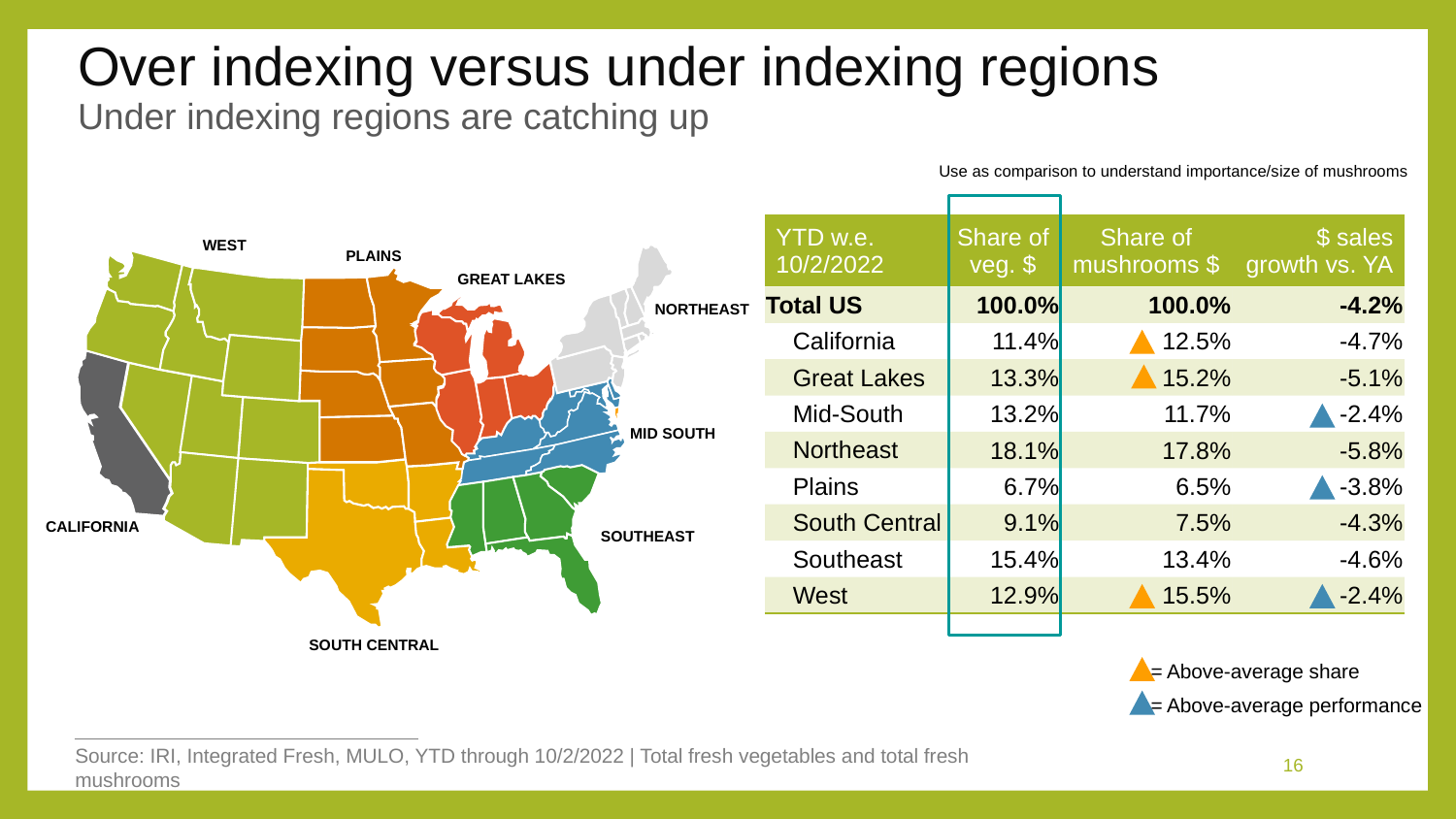

# Over indexing versus under indexing regions Under indexing regions are catching up
Use as comparison to understand importance/size of mushrooms

| YTD w.e. 10/2/2022 | Share of veg. $ | Share of mushrooms $ | $ sales growth vs. YA |
| --- | --- | --- | --- |
| Total US | 100.0% | 100.0% | -4.2% |
| California | 11.4% | 12.5% | -4.7% |
| Great Lakes | 13.3% | 15.2% | -5.1% |
| Mid-South | 13.2% | 11.7% | -2.4% |
| Northeast | 18.1% | 17.8% | -5.8% |
| Plains | 6.7% | 6.5% | -3.8% |
| South Central | 9.1% | 7.5% | -4.3% |
| Southeast | 15.4% | 13.4% | -4.6% |
| West | 12.9% | 15.5% | -2.4% |
WEST

PLAINS
GREAT LAKES
NORTHEAST

MID SOUTH

CALIFORNIA
SOUTHEAST

SOUTH CENTRAL
= Above-average share

= Above-average performance

Source: IRI, Integrated Fresh, MULO, YTD through 10/2/2022 | Total fresh vegetables and total fresh mushrooms
16